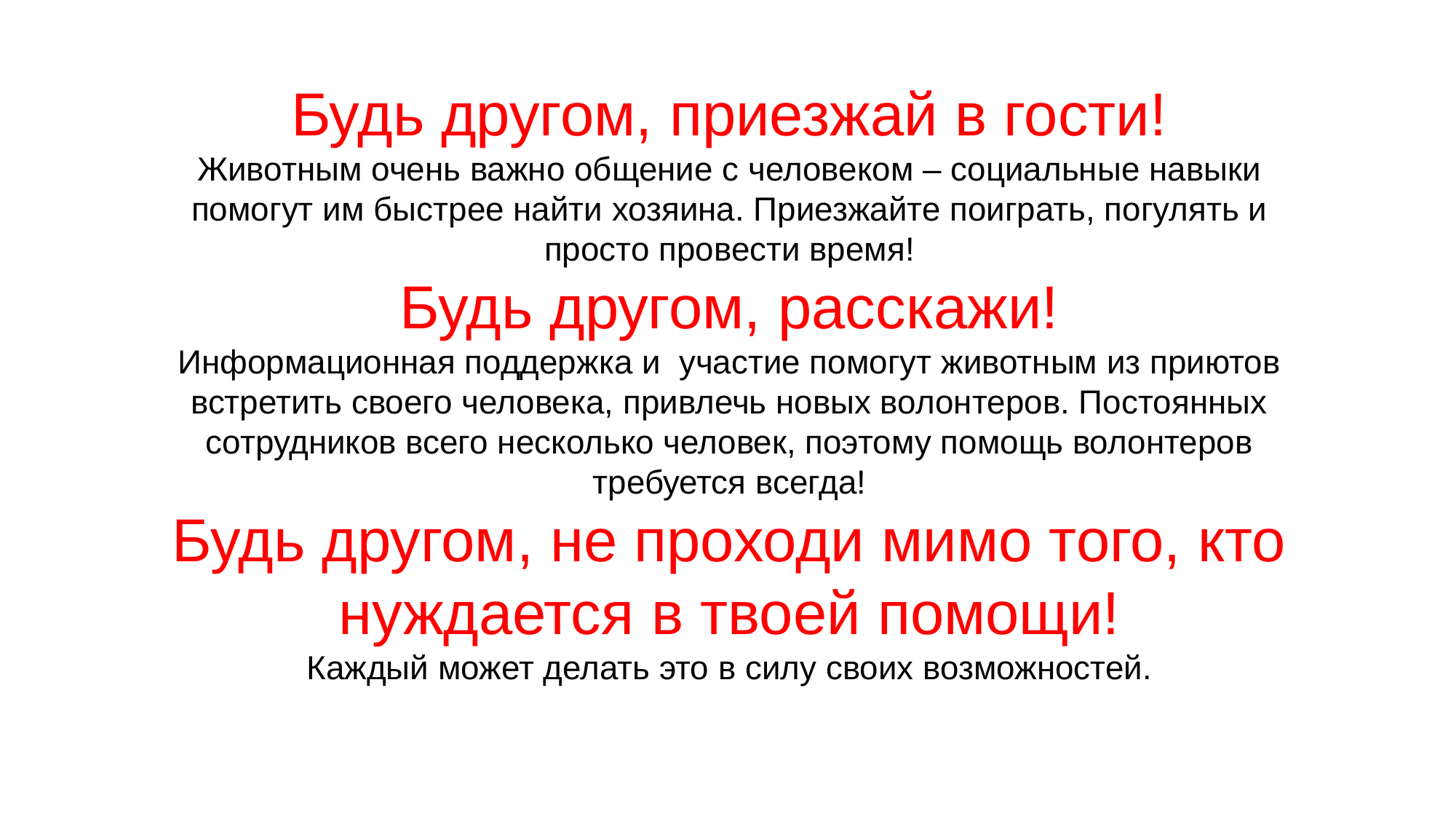

Будь другом, приезжай в гости!
Животным очень важно общение с человеком – социальные навыки помогут им быстрее найти хозяина. Приезжайте поиграть, погулять и просто провести время!
Будь другом, расскажи!
Информационная поддержка и  участие помогут животным из приютов встретить своего человека, привлечь новых волонтеров. Постоянных сотрудников всего несколько человек, поэтому помощь волонтеров требуется всегда!
Будь другом, не проходи мимо того, кто нуждается в твоей помощи!
Каждый может делать это в силу своих возможностей.